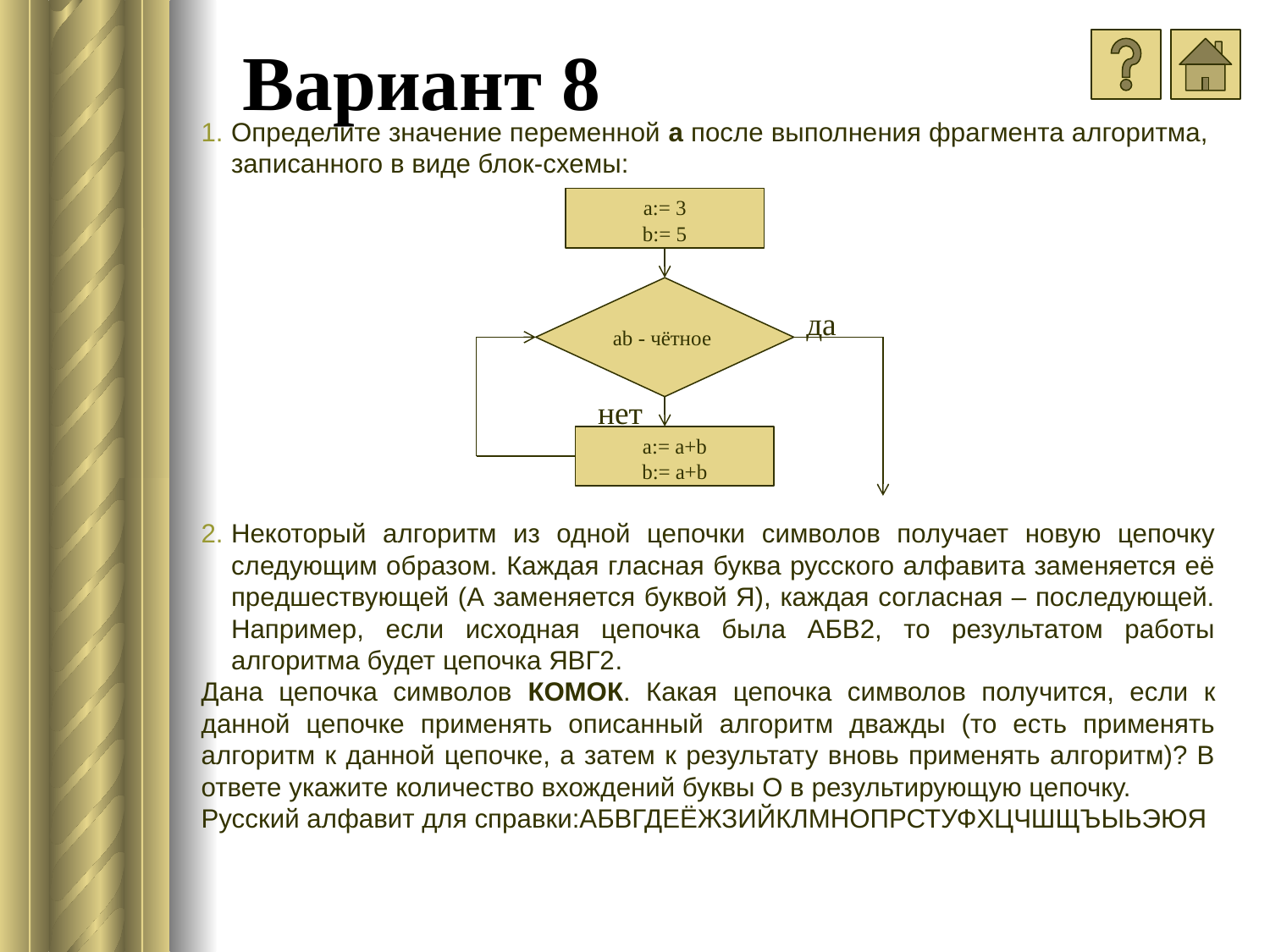

# Вариант 8

Определите значение переменной a после выполнения фрагмента алгоритма,  записанного в виде блок-схемы:

Некоторый алгоритм из одной цепочки символов получает новую цепочку следующим образом. Каждая гласная буква русского алфавита заменяется её предшествующей (А заменяется буквой Я), каждая согласная – последующей. Например, если исходная цепочка была АБВ2, то результатом работы алгоритма будет цепочка ЯВГ2.
Дана цепочка символов КОМОК. Какая цепочка символов получится, если к данной цепочке применять описанный алгоритм дважды (то есть применять алгоритм к данной цепочке, а затем к результату вновь применять алгоритм)? В ответе укажите количество вхождений буквы О в результирующую цепочку.
Русский алфавит для справки:АБВГДЕЁЖЗИЙКЛМНОПРСТУФХЦЧШЩЪЫЬЭЮЯ
а:= 3
b:= 5
ab - чётное
да
нет
а:= а+b
b:= а+b